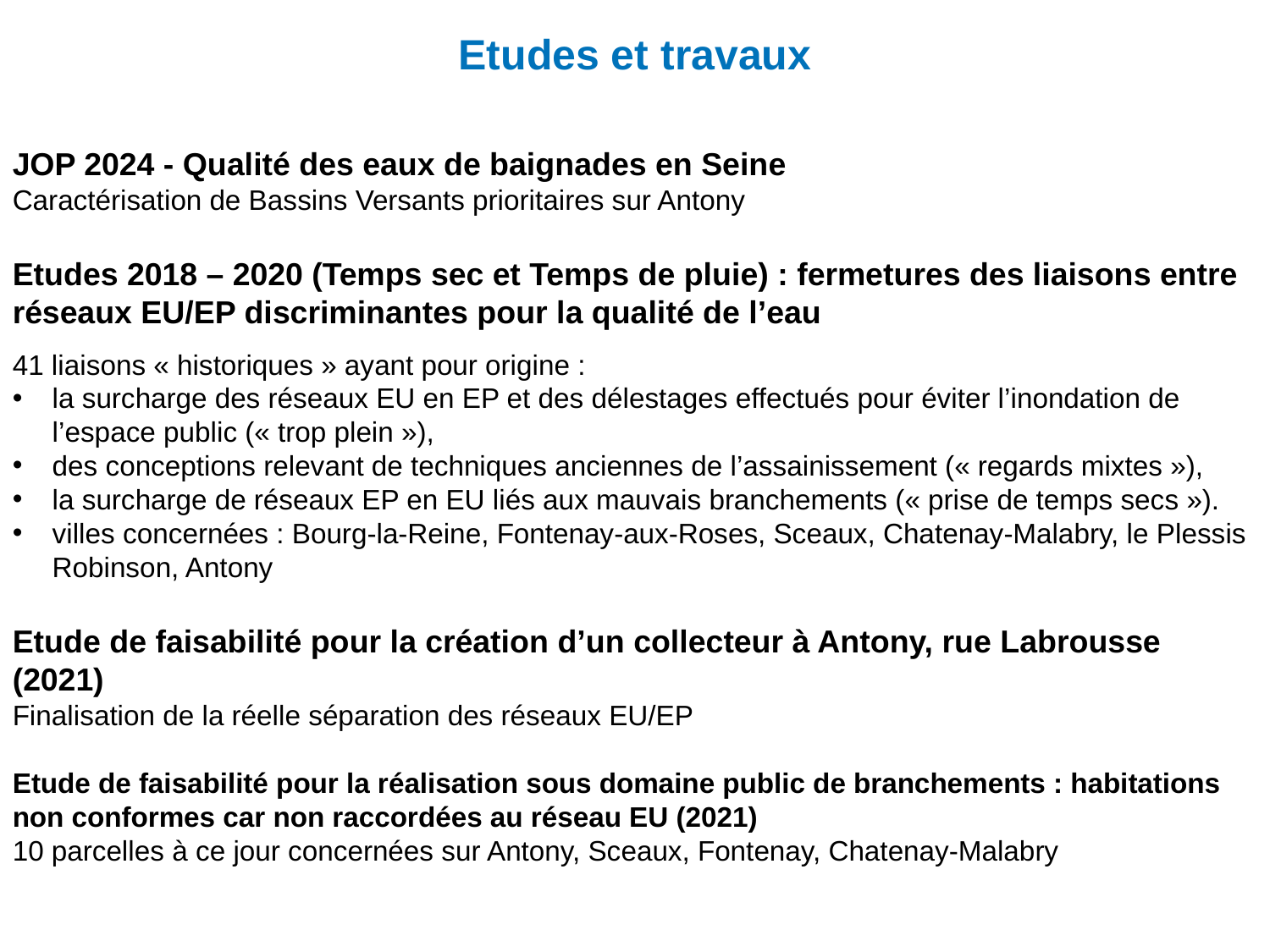

# Etudes et travaux
JOP 2024 - Qualité des eaux de baignades en Seine
Caractérisation de Bassins Versants prioritaires sur Antony

Etudes 2018 – 2020 (Temps sec et Temps de pluie) : fermetures des liaisons entre réseaux EU/EP discriminantes pour la qualité de l’eau

41 liaisons « historiques » ayant pour origine :
la surcharge des réseaux EU en EP et des délestages effectués pour éviter l’inondation de l’espace public (« trop plein »),
des conceptions relevant de techniques anciennes de l’assainissement (« regards mixtes »),
la surcharge de réseaux EP en EU liés aux mauvais branchements (« prise de temps secs »).
villes concernées : Bourg-la-Reine, Fontenay-aux-Roses, Sceaux, Chatenay-Malabry, le Plessis Robinson, Antony

Etude de faisabilité pour la création d’un collecteur à Antony, rue Labrousse (2021)
Finalisation de la réelle séparation des réseaux EU/EP

Etude de faisabilité pour la réalisation sous domaine public de branchements : habitations non conformes car non raccordées au réseau EU (2021)
10 parcelles à ce jour concernées sur Antony, Sceaux, Fontenay, Chatenay-Malabry